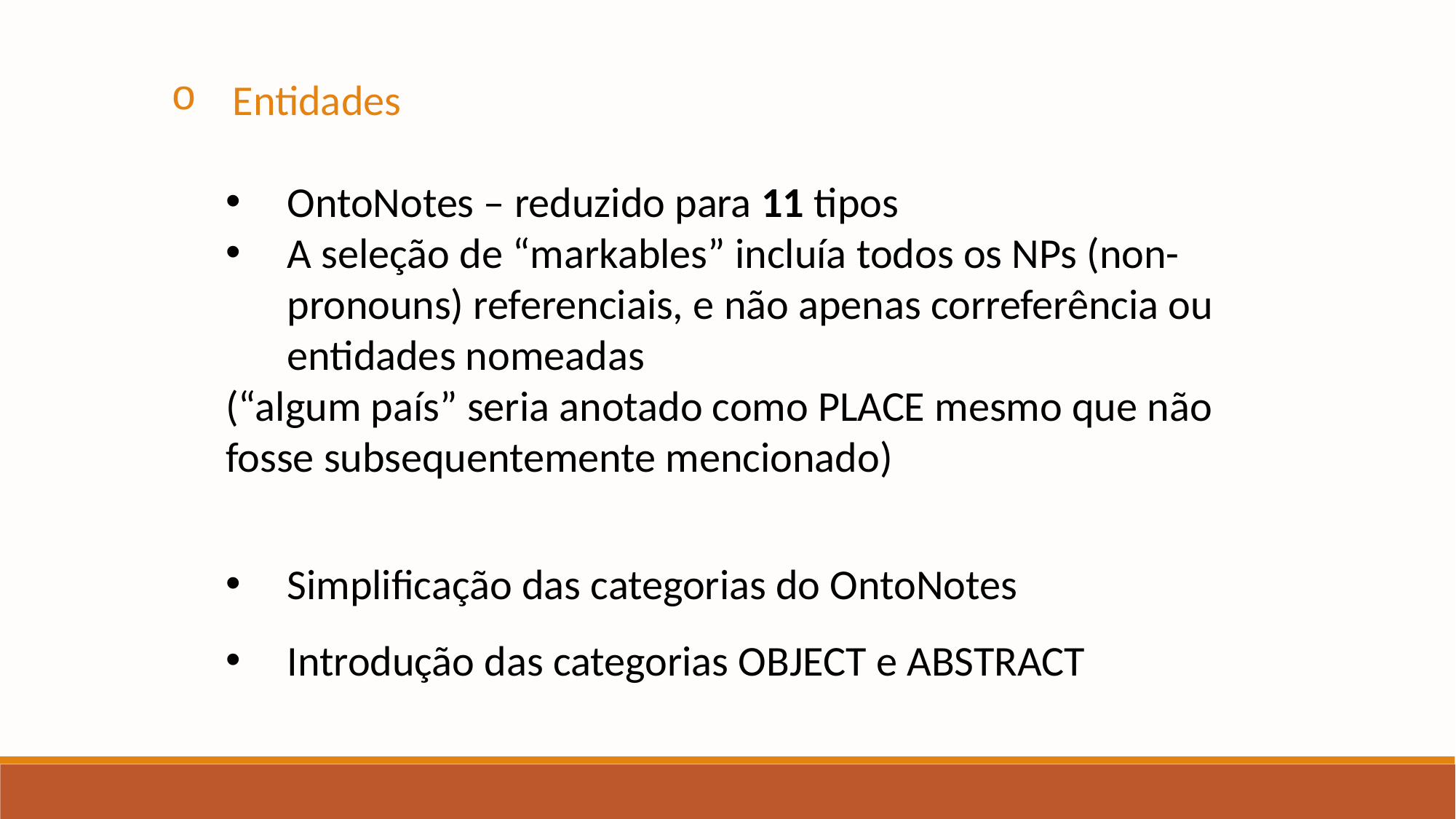

Entidades

OntoNotes – reduzido para 11 tipos
A seleção de “markables” incluía todos os NPs (non-pronouns) referenciais, e não apenas correferência ou entidades nomeadas
(“algum país” seria anotado como PLACE mesmo que não fosse subsequentemente mencionado)

Simplificação das categorias do OntoNotes
Introdução das categorias OBJECT e ABSTRACT